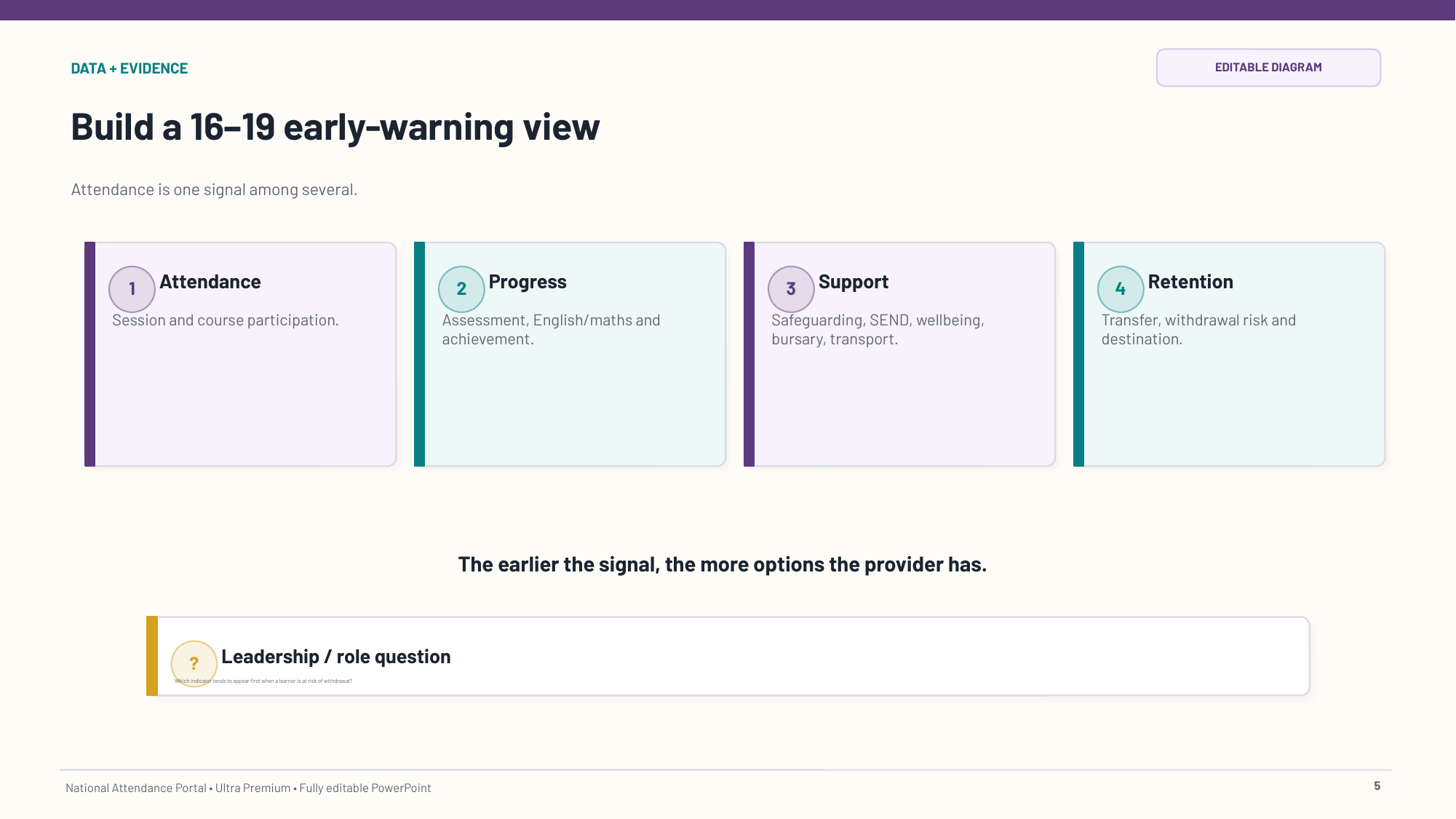

EDITABLE DIAGRAM
DATA + EVIDENCE
Build a 16–19 early-warning view
Attendance is one signal among several.

Attendance
Progress
Support
Retention

1
2
3
4
Session and course participation.
Assessment, English/maths and achievement.
Safeguarding, SEND, wellbeing, bursary, transport.
Transfer, withdrawal risk and destination.
The earlier the signal, the more options the provider has.

Leadership / role question

?
Which indicator tends to appear first when a learner is at risk of withdrawal?

5
National Attendance Portal • Ultra Premium • Fully editable PowerPoint